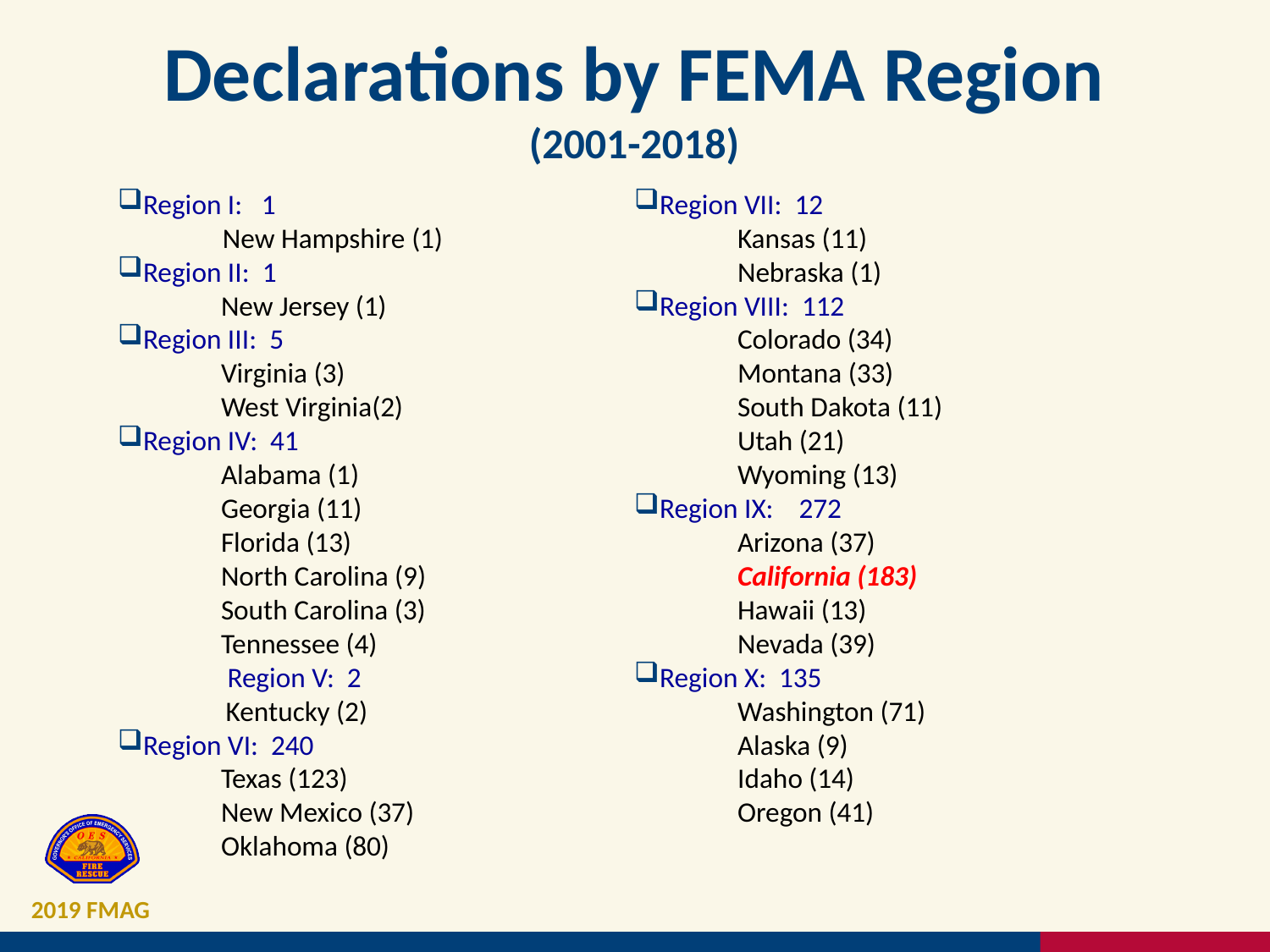

# Declarations by FEMA Region (2001-2018)
Region I:   1
              New Hampshire (1)
Region II:  1
New Jersey (1)
Region III:  5
Virginia (3)
West Virginia(2)
Region IV:  41
Alabama (1)
Georgia (11)
Florida (13)
North Carolina (9)
South Carolina (3)
Tennessee (4)
 Region V:  2
        Kentucky (2)
Region VI:  240
Texas (123)
New Mexico (37)
Oklahoma (80)
Region VII:  12
Kansas (11)
Nebraska (1)
Region VIII:  112
Colorado (34)
Montana (33)
South Dakota (11)
Utah (21)
Wyoming (13)
Region IX:    272
Arizona (37)
California (183)
Hawaii (13)
Nevada (39)
Region X:  135
Washington (71)
Alaska (9)
Idaho (14)
Oregon (41)